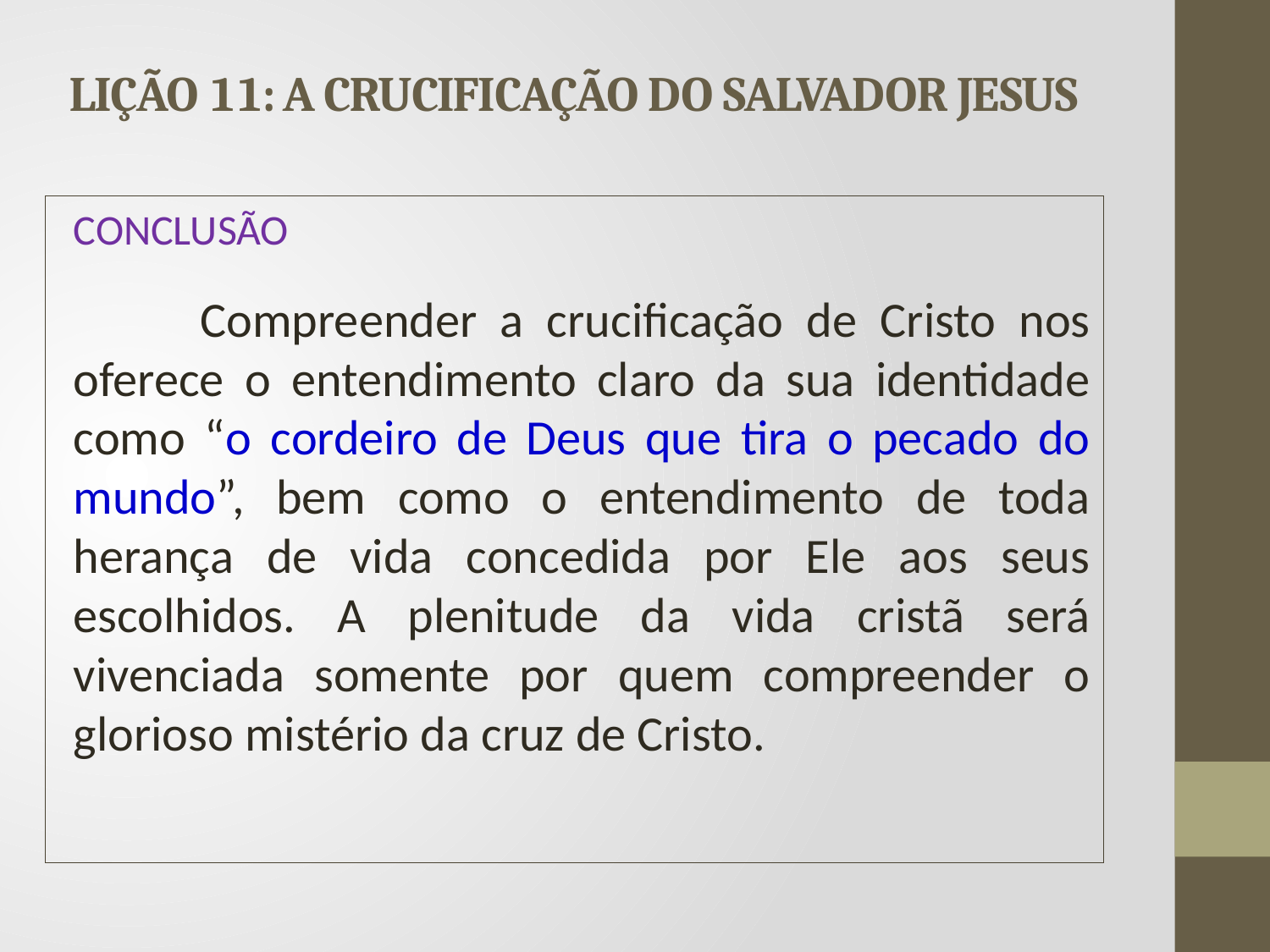

# LIÇÃO 11: A CRUCIFICAÇÃO DO SALVADOR JESUS
CONCLUSÃO

	Compreender a crucificação de Cristo nos oferece o entendimento claro da sua identidade como “o cordeiro de Deus que tira o pecado do mundo”, bem como o entendimento de toda herança de vida concedida por Ele aos seus escolhidos. A plenitude da vida cristã será vivenciada somente por quem compreender o glorioso mistério da cruz de Cristo.